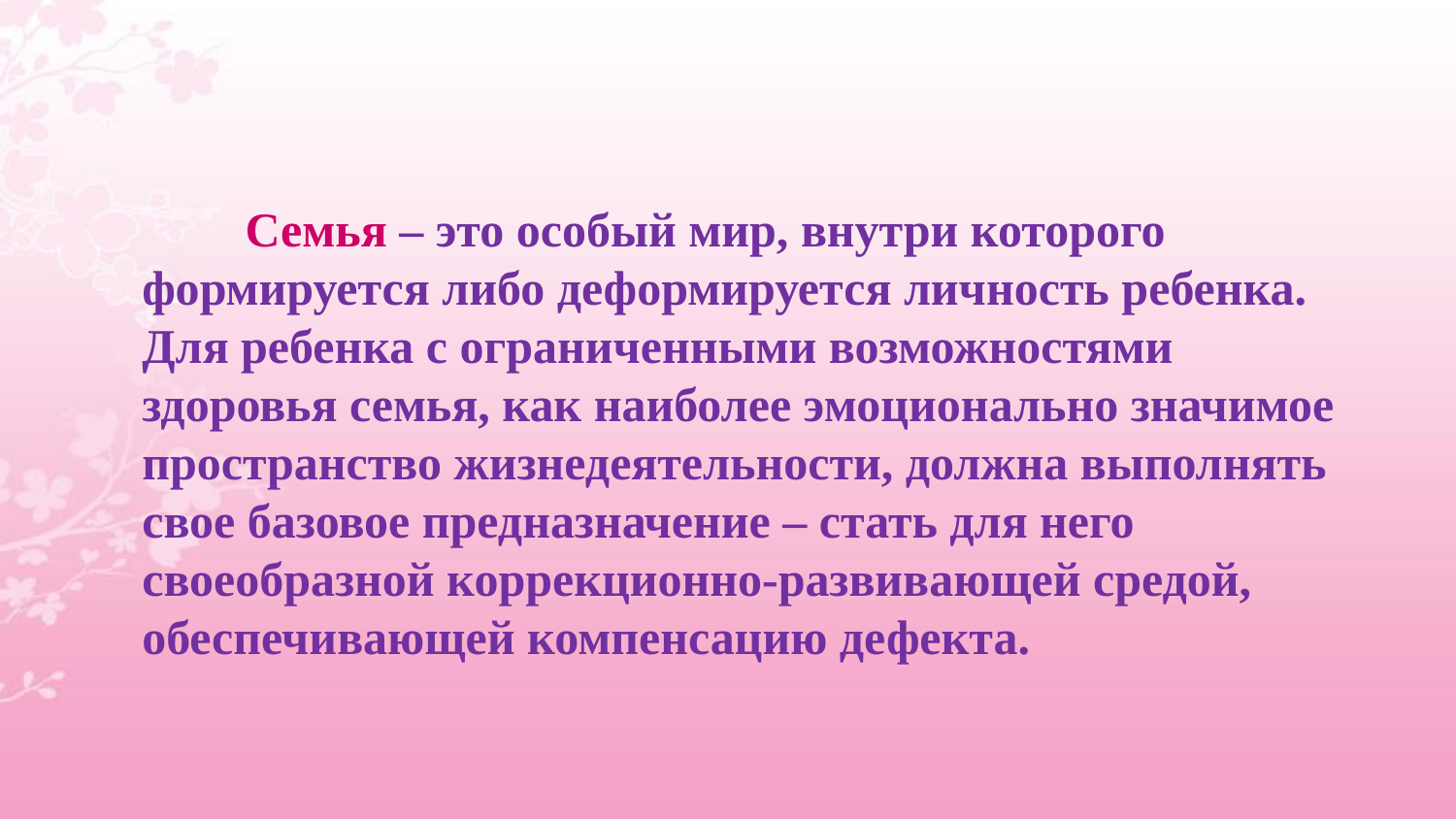

Семья – это особый мир, внутри которого   формируется либо деформируется личность ребенка. Для ребенка с ограниченными возможностями здоровья семья, как наиболее эмоционально значимое пространство жизнедеятельности, должна выполнять свое базовое предназначение – стать для него своеобразной коррекционно-развивающей средой, обеспечивающей компенсацию дефекта.